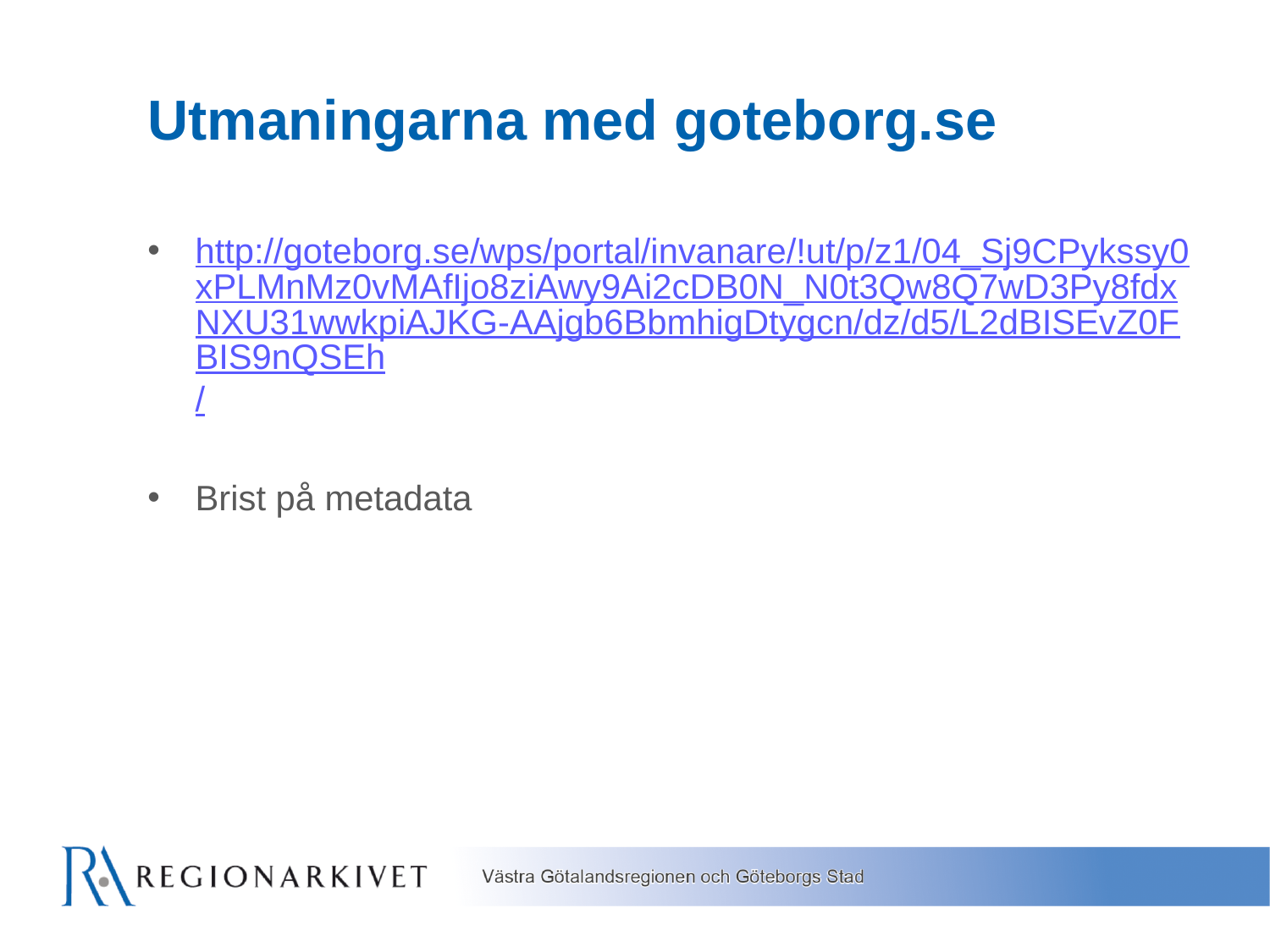

# Utmaningarna med goteborg.se
http://goteborg.se/wps/portal/invanare/!ut/p/z1/04_Sj9CPykssy0xPLMnMz0vMAfIjo8ziAwy9Ai2cDB0N_N0t3Qw8Q7wD3Py8fdxNXU31wwkpiAJKG-AAjgb6BbmhigDtygcn/dz/d5/L2dBISEvZ0FBIS9nQSEh/

Brist på metadata